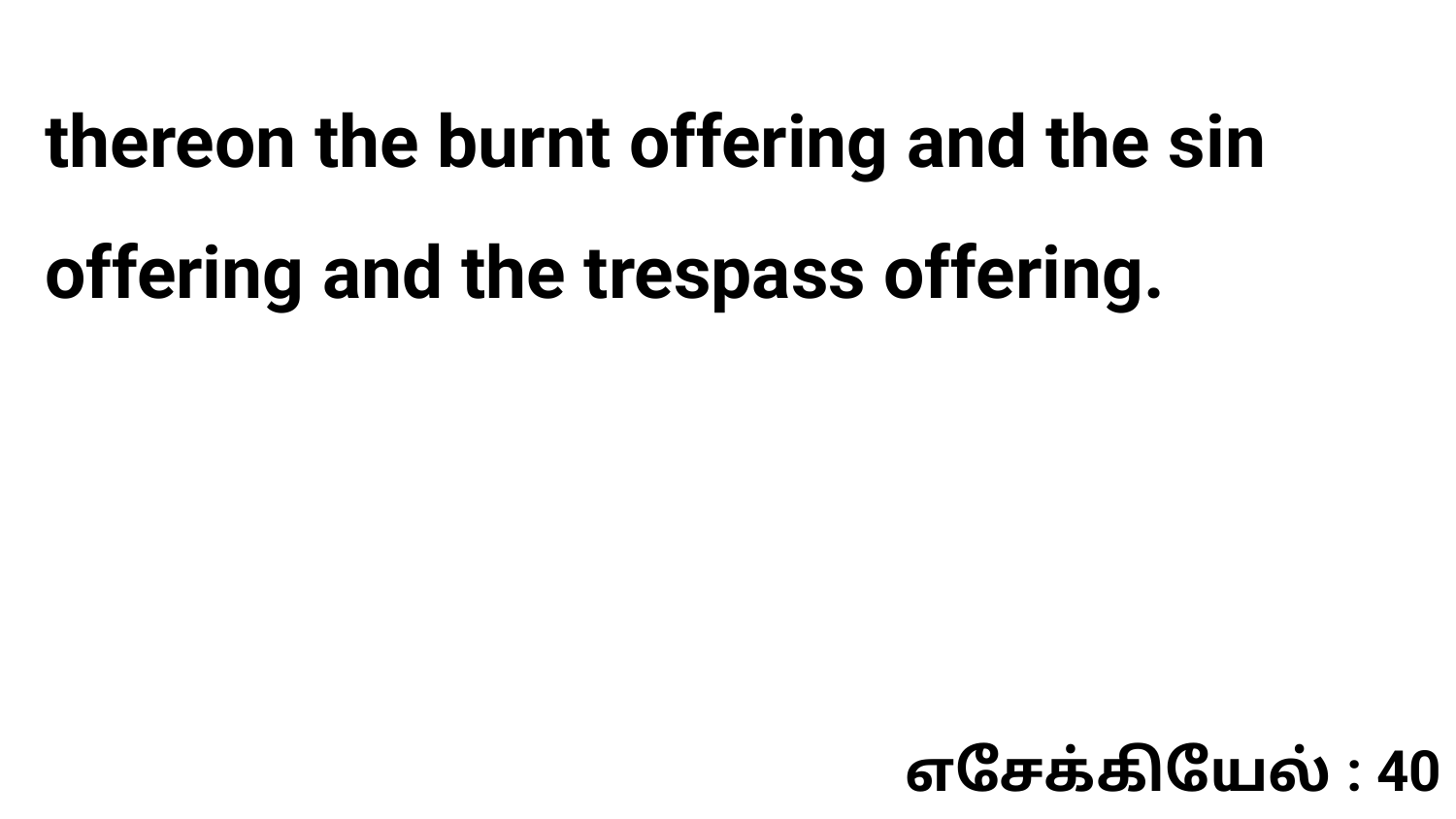

thereon the burnt offering and the sin offering and the trespass offering.
எசேக்கியேல் : 40